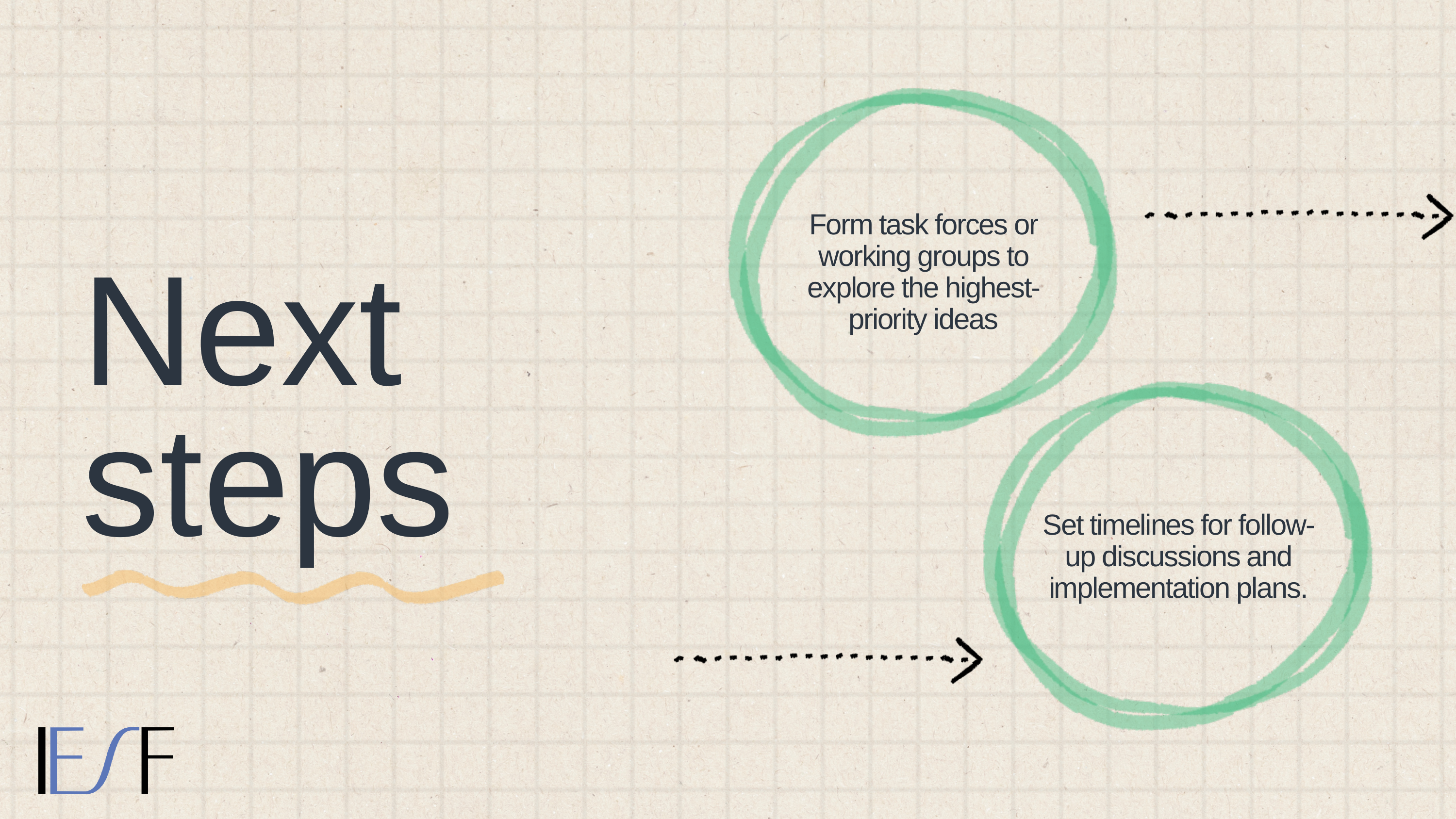

Form task forces or working groups to explore the highest-priority ideas
Next steps

Set timelines for follow-up discussions and implementation plans.